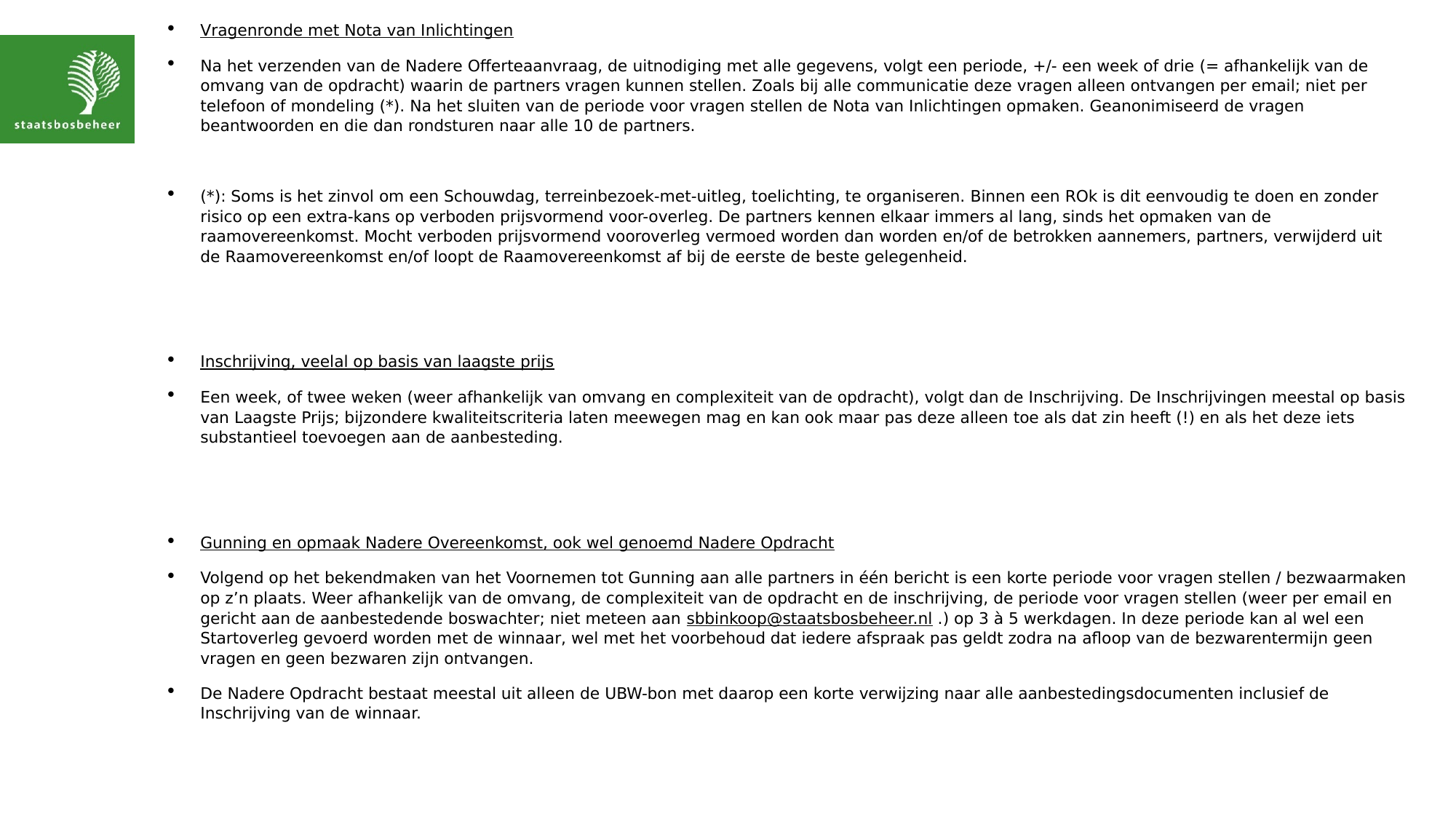

Vragenronde met Nota van Inlichtingen
Na het verzenden van de Nadere Offerteaanvraag, de uitnodiging met alle gegevens, volgt een periode, +/- een week of drie (= afhankelijk van de omvang van de opdracht) waarin de partners vragen kunnen stellen. Zoals bij alle communicatie deze vragen alleen ontvangen per email; niet per telefoon of mondeling (*). Na het sluiten van de periode voor vragen stellen de Nota van Inlichtingen opmaken. Geanonimiseerd de vragen beantwoorden en die dan rondsturen naar alle 10 de partners.

(*): Soms is het zinvol om een Schouwdag, terreinbezoek-met-uitleg, toelichting, te organiseren. Binnen een ROk is dit eenvoudig te doen en zonder risico op een extra-kans op verboden prijsvormend voor-overleg. De partners kennen elkaar immers al lang, sinds het opmaken van de raamovereenkomst. Mocht verboden prijsvormend vooroverleg vermoed worden dan worden en/of de betrokken aannemers, partners, verwijderd uit de Raamovereenkomst en/of loopt de Raamovereenkomst af bij de eerste de beste gelegenheid.

Inschrijving, veelal op basis van laagste prijs
Een week, of twee weken (weer afhankelijk van omvang en complexiteit van de opdracht), volgt dan de Inschrijving. De Inschrijvingen meestal op basis van Laagste Prijs; bijzondere kwaliteitscriteria laten meewegen mag en kan ook maar pas deze alleen toe als dat zin heeft (!) en als het deze iets substantieel toevoegen aan de aanbesteding.

Gunning en opmaak Nadere Overeenkomst, ook wel genoemd Nadere Opdracht
Volgend op het bekendmaken van het Voornemen tot Gunning aan alle partners in één bericht is een korte periode voor vragen stellen / bezwaarmaken op z’n plaats. Weer afhankelijk van de omvang, de complexiteit van de opdracht en de inschrijving, de periode voor vragen stellen (weer per email en gericht aan de aanbestedende boswachter; niet meteen aan sbbinkoop@staatsbosbeheer.nl .) op 3 à 5 werkdagen. In deze periode kan al wel een Startoverleg gevoerd worden met de winnaar, wel met het voorbehoud dat iedere afspraak pas geldt zodra na afloop van de bezwarentermijn geen vragen en geen bezwaren zijn ontvangen.
De Nadere Opdracht bestaat meestal uit alleen de UBW-bon met daarop een korte verwijzing naar alle aanbestedingsdocumenten inclusief de Inschrijving van de winnaar.